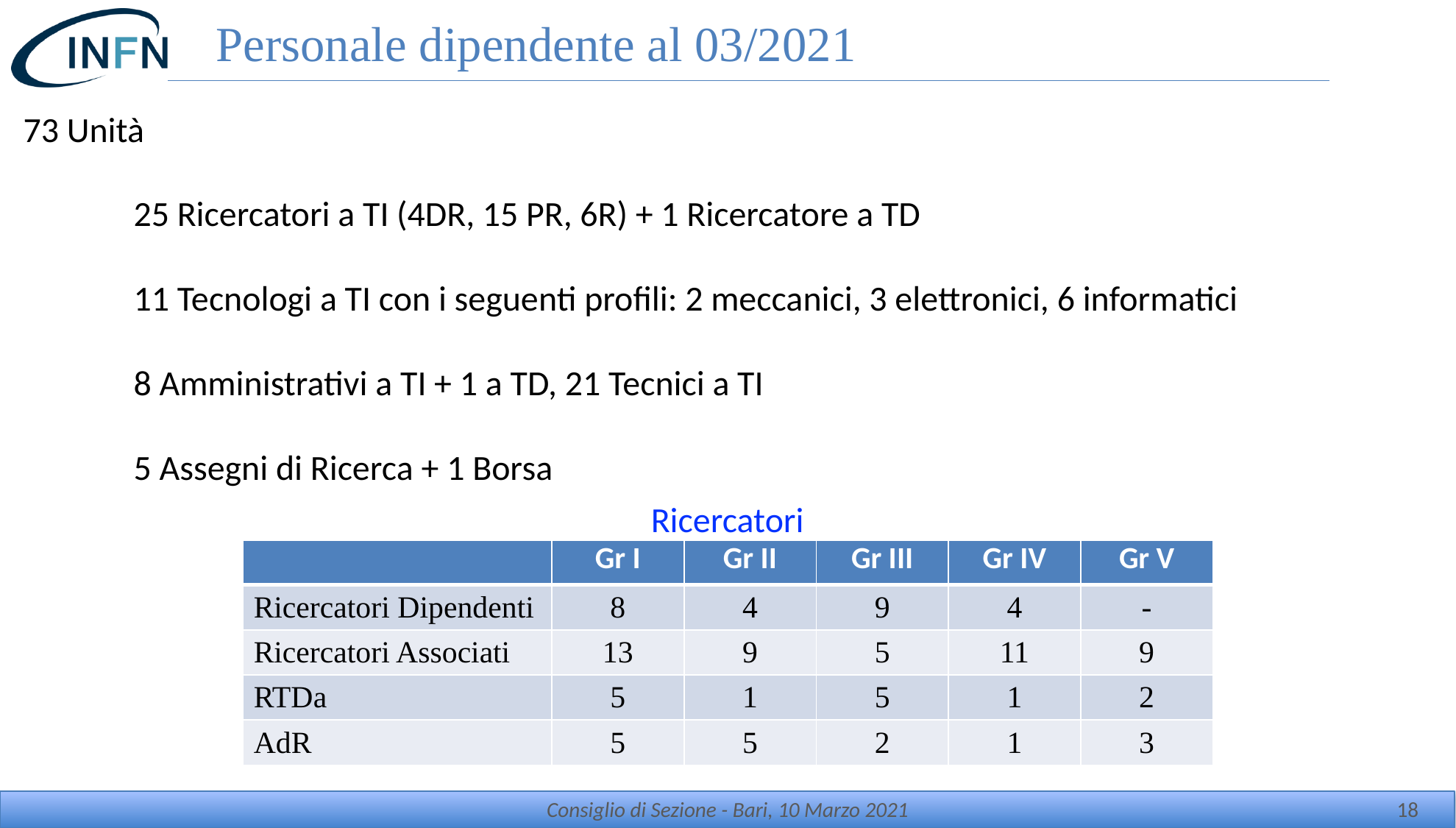

# Personale dipendente al 03/2021
73 Unità

	25 Ricercatori a TI (4DR, 15 PR, 6R) + 1 Ricercatore a TD

	11 Tecnologi a TI con i seguenti profili: 2 meccanici, 3 elettronici, 6 informatici

	8 Amministrativi a TI + 1 a TD, 21 Tecnici a TI

	5 Assegni di Ricerca + 1 Borsa

Ricercatori
|  | Gr I | Gr II | Gr III | Gr IV | Gr V |
| --- | --- | --- | --- | --- | --- |
| Ricercatori Dipendenti | 8 | 4 | 9 | 4 | - |
| Ricercatori Associati | 13 | 9 | 5 | 11 | 9 |
| RTDa | 5 | 1 | 5 | 1 | 2 |
| AdR | 5 | 5 | 2 | 1 | 3 |
Consiglio di Sezione - Bari, 10 Marzo 2021
18